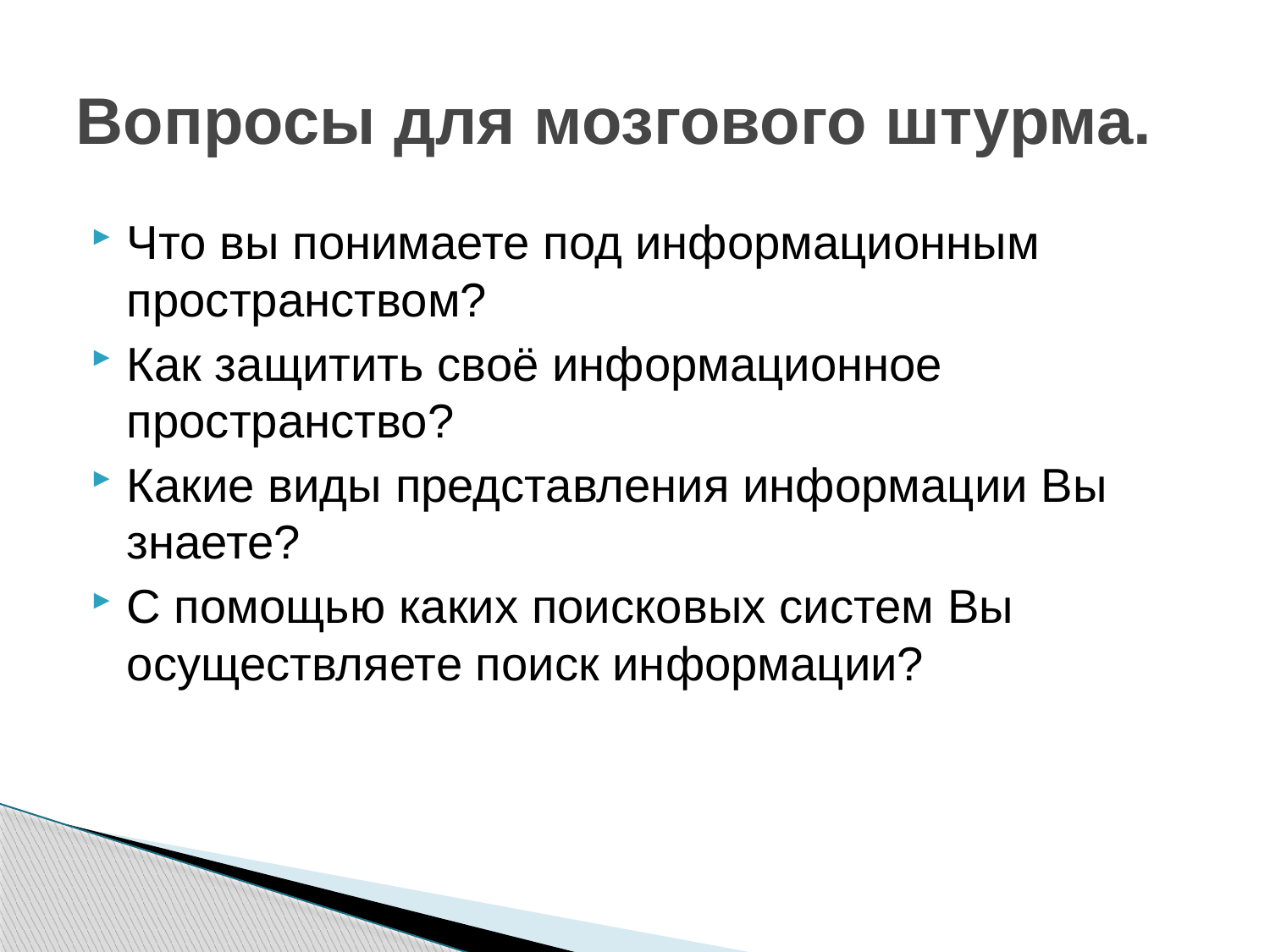

# Вопросы для мозгового штурма.
Что вы понимаете под информационным пространством?
Как защитить своё информационное пространство?
Какие виды представления информации Вы знаете?
С помощью каких поисковых систем Вы осуществляете поиск информации?